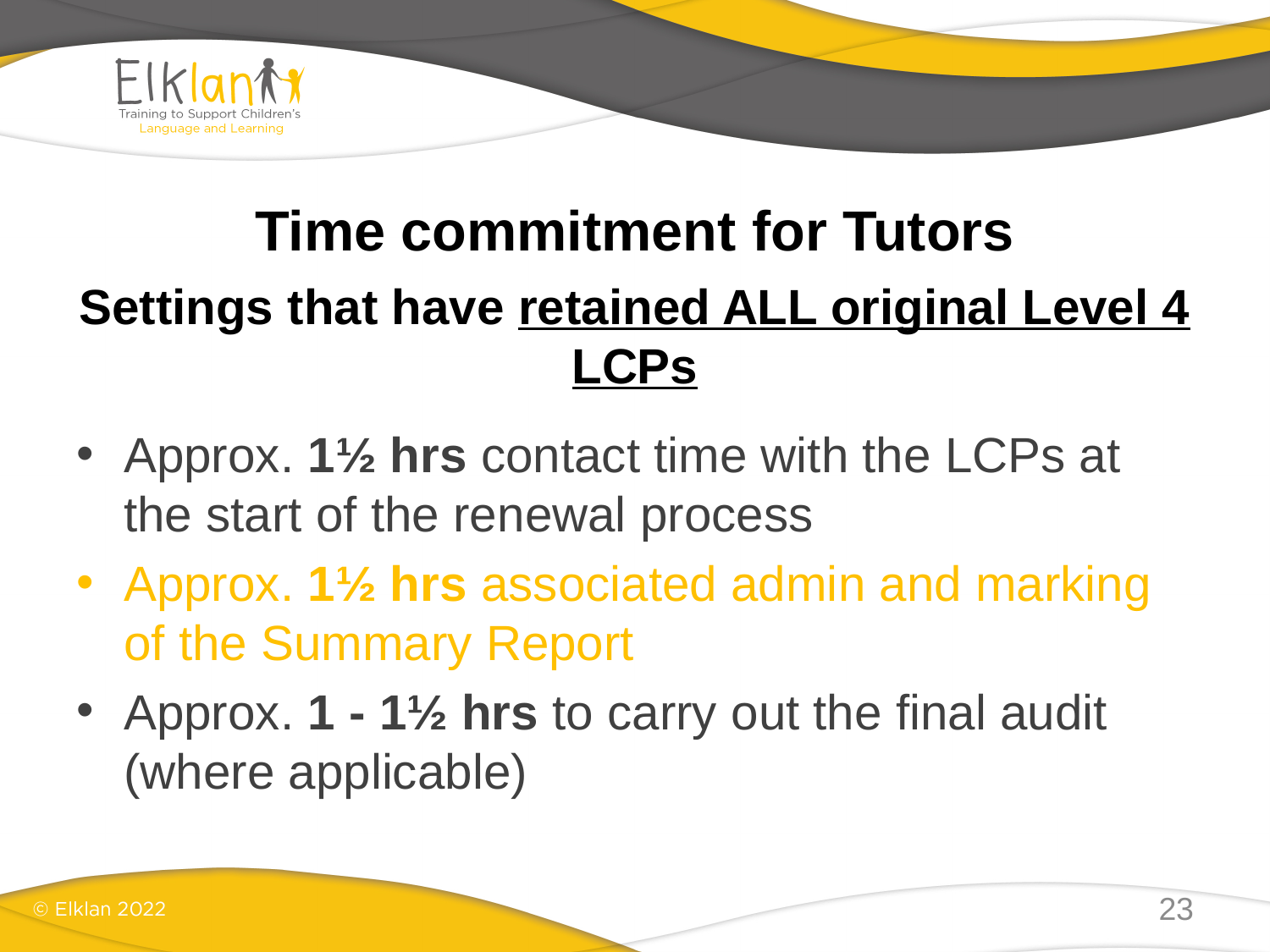

# Time commitment for Tutors
Settings that have retained ALL original Level 4 LCPs

Approx. 1½ hrs contact time with the LCPs at the start of the renewal process
Approx. 1½ hrs associated admin and marking of the Summary Report
Approx. 1 - 1½ hrs to carry out the final audit (where applicable)

23